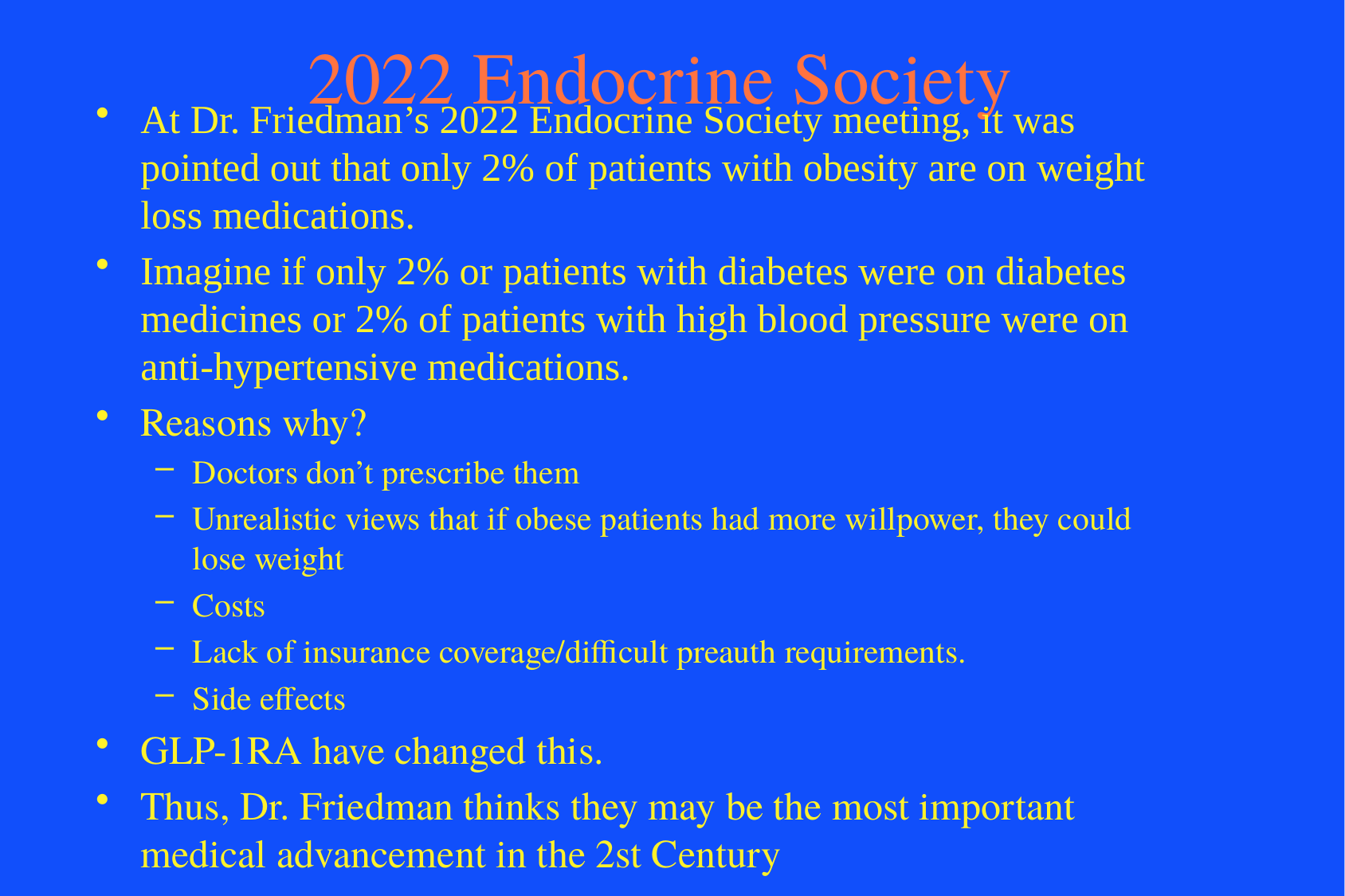

# 2022 Endocrine Society

At Dr. Friedman’s 2022 Endocrine Society meeting, it was pointed out that only 2% of patients with obesity are on weight loss medications.
Imagine if only 2% or patients with diabetes were on diabetes medicines or 2% of patients with high blood pressure were on anti-hypertensive medications.
Reasons why?
Doctors don’t prescribe them
Unrealistic views that if obese patients had more willpower, they could lose weight
Costs
Lack of insurance coverage/difficult preauth requirements.
Side effects
GLP-1RA have changed this.
Thus, Dr. Friedman thinks they may be the most important medical advancement in the 2st Century